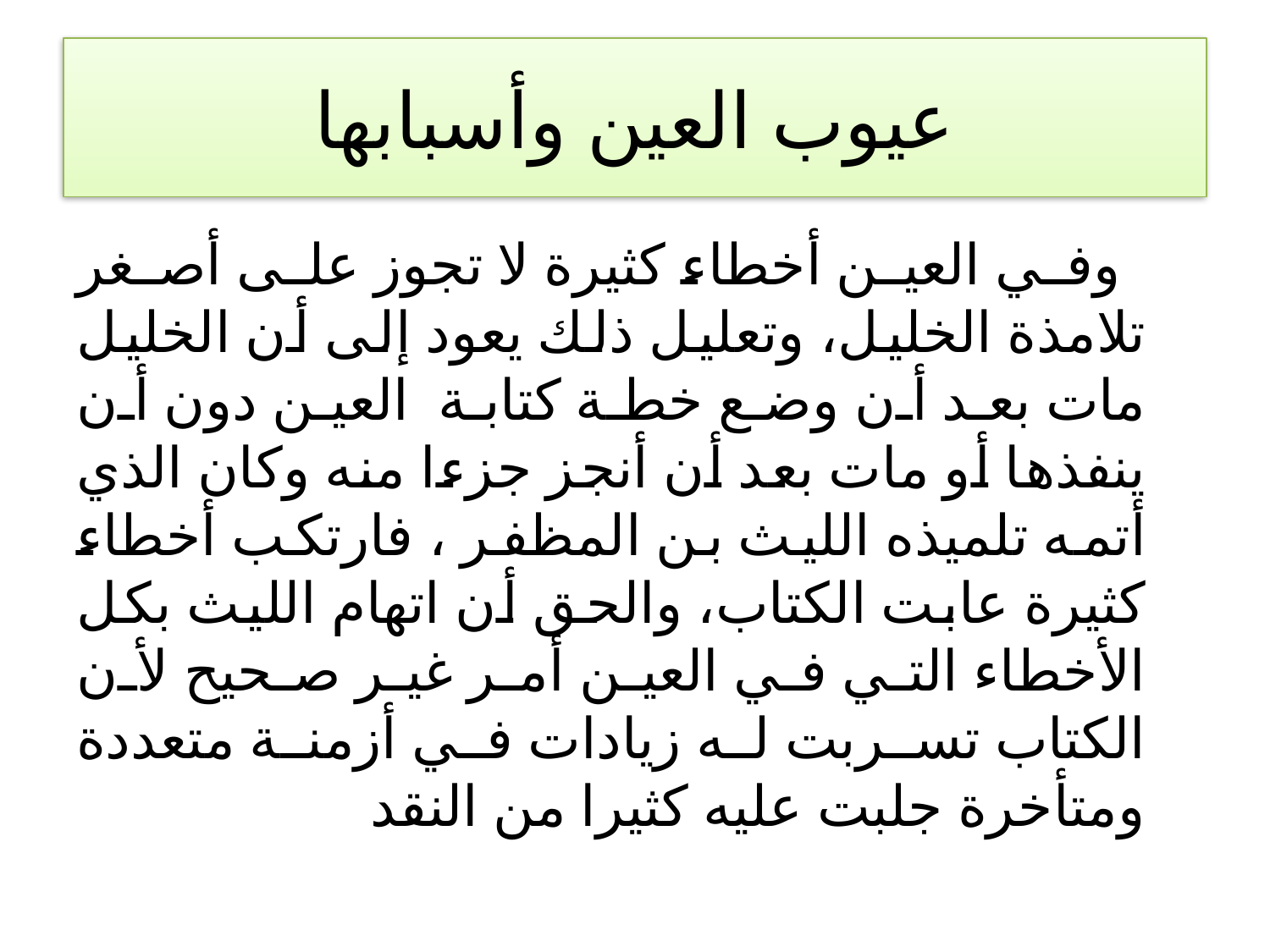

# عيوب العين وأسبابها
     وفي العين أخطاء كثيرة لا تجوز على أصغر تلامذة الخليل، وتعليل ذلك يعود إلى أن الخليل مات بعد أن وضع خطة كتابة  العين دون أن ينفذها أو مات بعد أن أنجز جزءا منه وكان الذي أتمه تلميذه الليث بن المظفر ، فارتكب أخطاء كثيرة عابت الكتاب، والحق أن اتهام الليث بكل الأخطاء التي في العين أمر غير صحيح لأن الكتاب تسربت له زيادات في أزمنة متعددة ومتأخرة جلبت عليه كثيرا من النقد